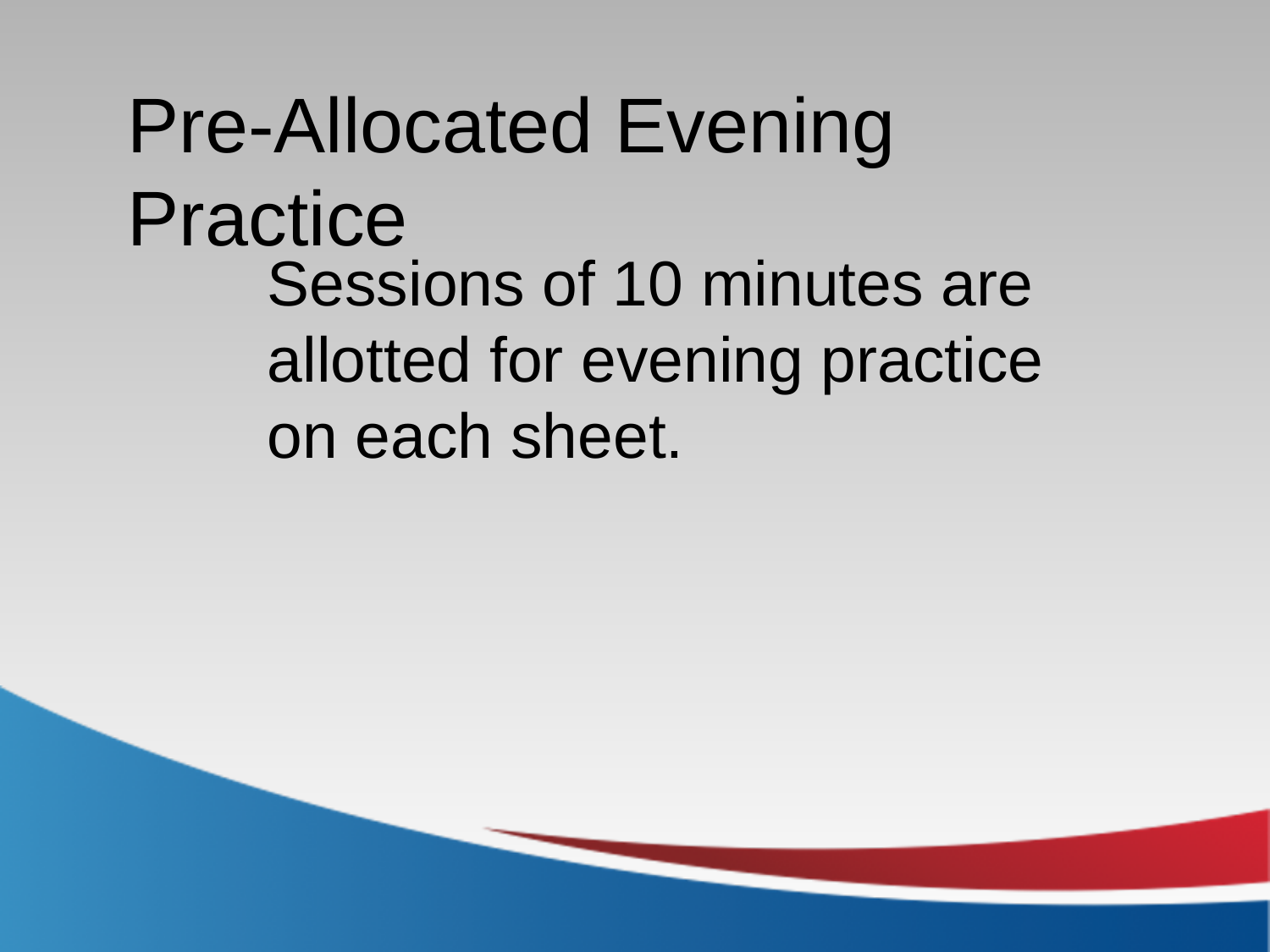

Pre-Allocated Evening Practice
Sessions of 10 minutes are allotted for evening practice on each sheet.